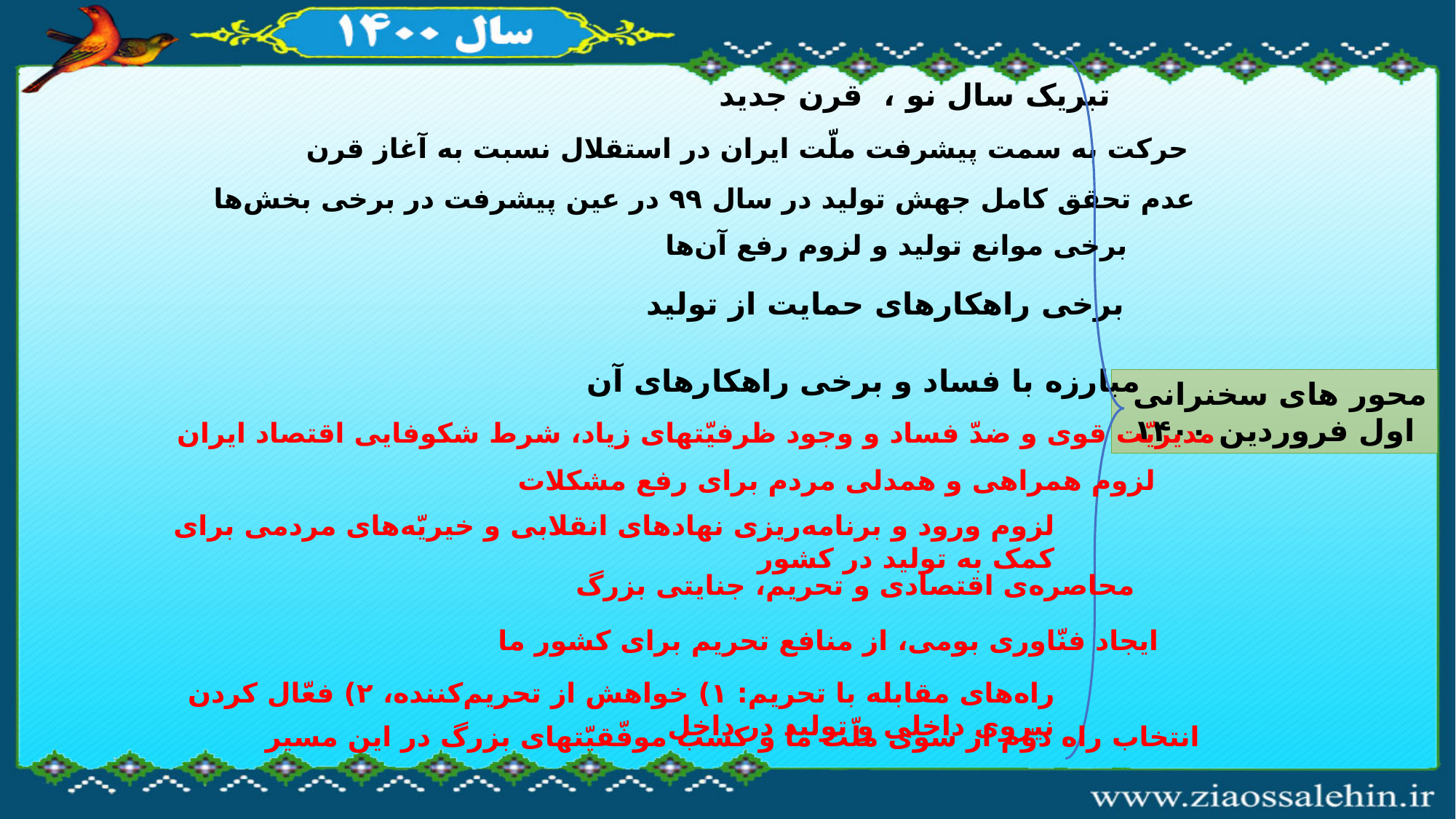

تبریک سال نو ،  قرن جدید
حرکت به سمت پیشرفت ملّت ایران در استقلال نسبت به آغاز قرن
عدم تحقق کامل جهش تولید در سال ۹۹ در عین پیشرفت در برخی بخش‌ها
برخی موانع تولید و لزوم رفع آن‌ها
برخی راهکار‌های حمایت از تولید
مبارزه با فساد و برخی راهکار‌های آن
محور های سخنرانی
اول فروردین ۱۴۰۰
مدیریّت قوی و ضدّ فساد و وجود ظرفیّتهای زیاد، شرط شکوفایی اقتصاد ایران
لزوم همراهی و همدلی مردم برای رفع مشکلات
لزوم ورود و برنامه‌ریزی نهاد‌های انقلابی و خیریّه‌های مردمی برای کمک به تولید در کشور
محاصره‌ی اقتصادی و تحریم، جنایتی بزرگ
ایجاد فنّاوری بومی، از منافع تحریم برای کشور ما
راه‌های مقابله با تحریم: ۱) خواهش از تحریم‌کننده، ۲) فعّال کردن نیروی داخلی و تولید در داخل
انتخاب راه دوّم از سوی ملّت ما و کسب موفّقیّتهای بزرگ در این مسیر